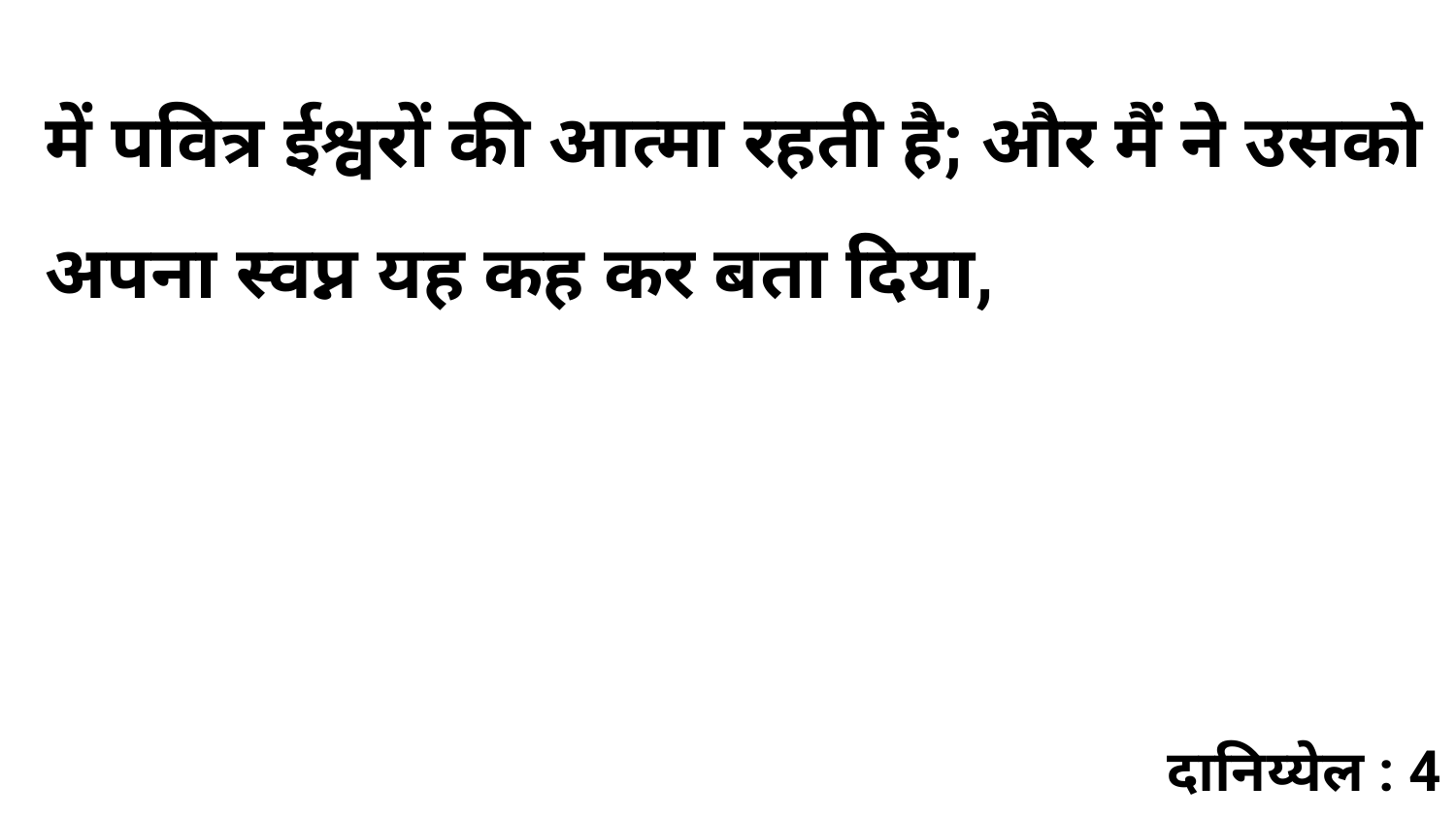

में पवित्र ईश्वरों की आत्मा रहती है; और मैं ने उसको अपना स्वप्न यह कह कर बता दिया,
दानिय्येल : 4